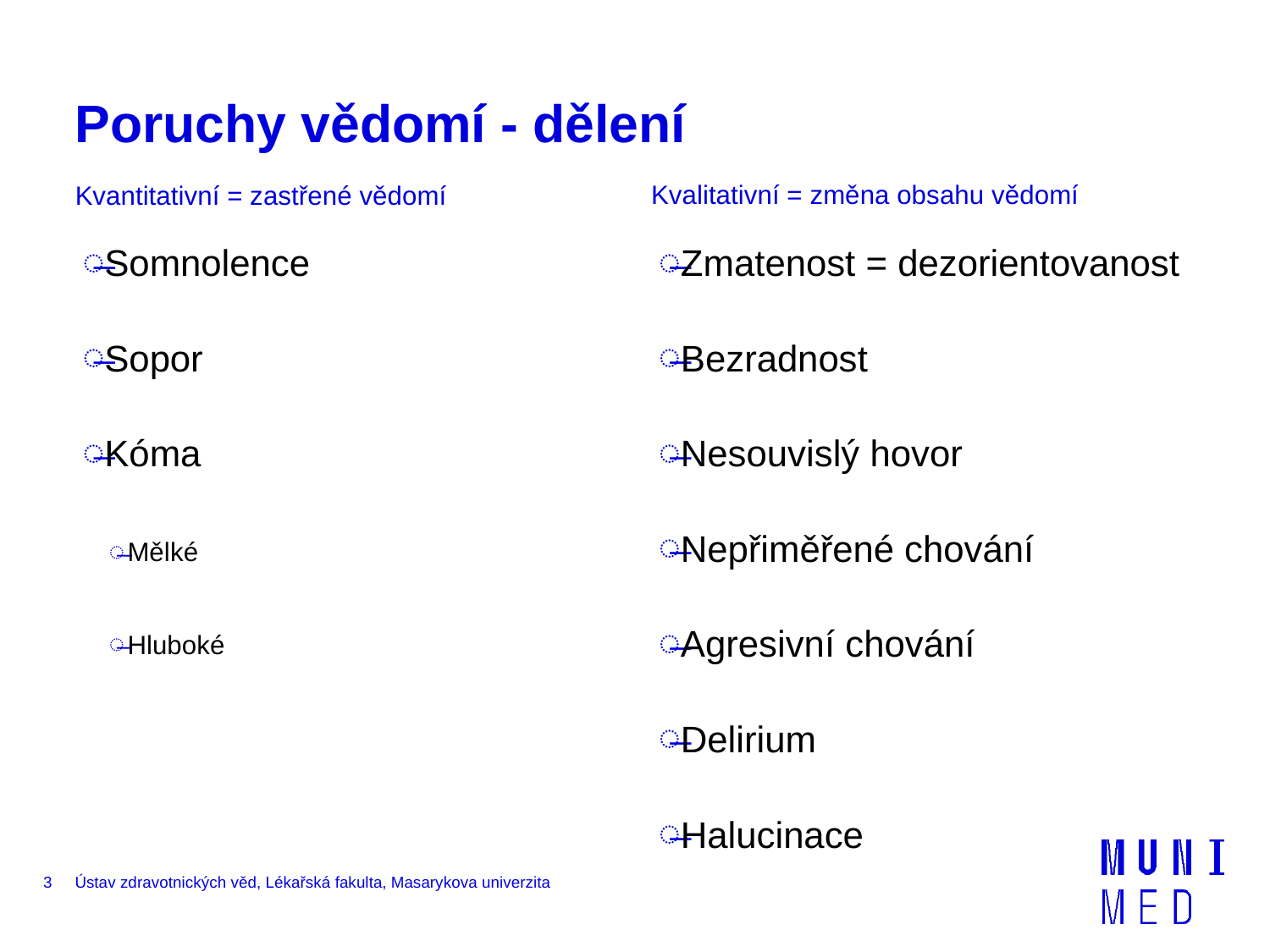

# Poruchy vědomí - dělení
Kvalitativní = změna obsahu vědomí
Kvantitativní = zastřené vědomí
Somnolence

Sopor

Kóma

Mělké

Hluboké
Zmatenost = dezorientovanost

Bezradnost

Nesouvislý hovor

Nepřiměřené chování

Agresivní chování

Delirium

Halucinace
3
Ústav zdravotnických věd, Lékařská fakulta, Masarykova univerzita